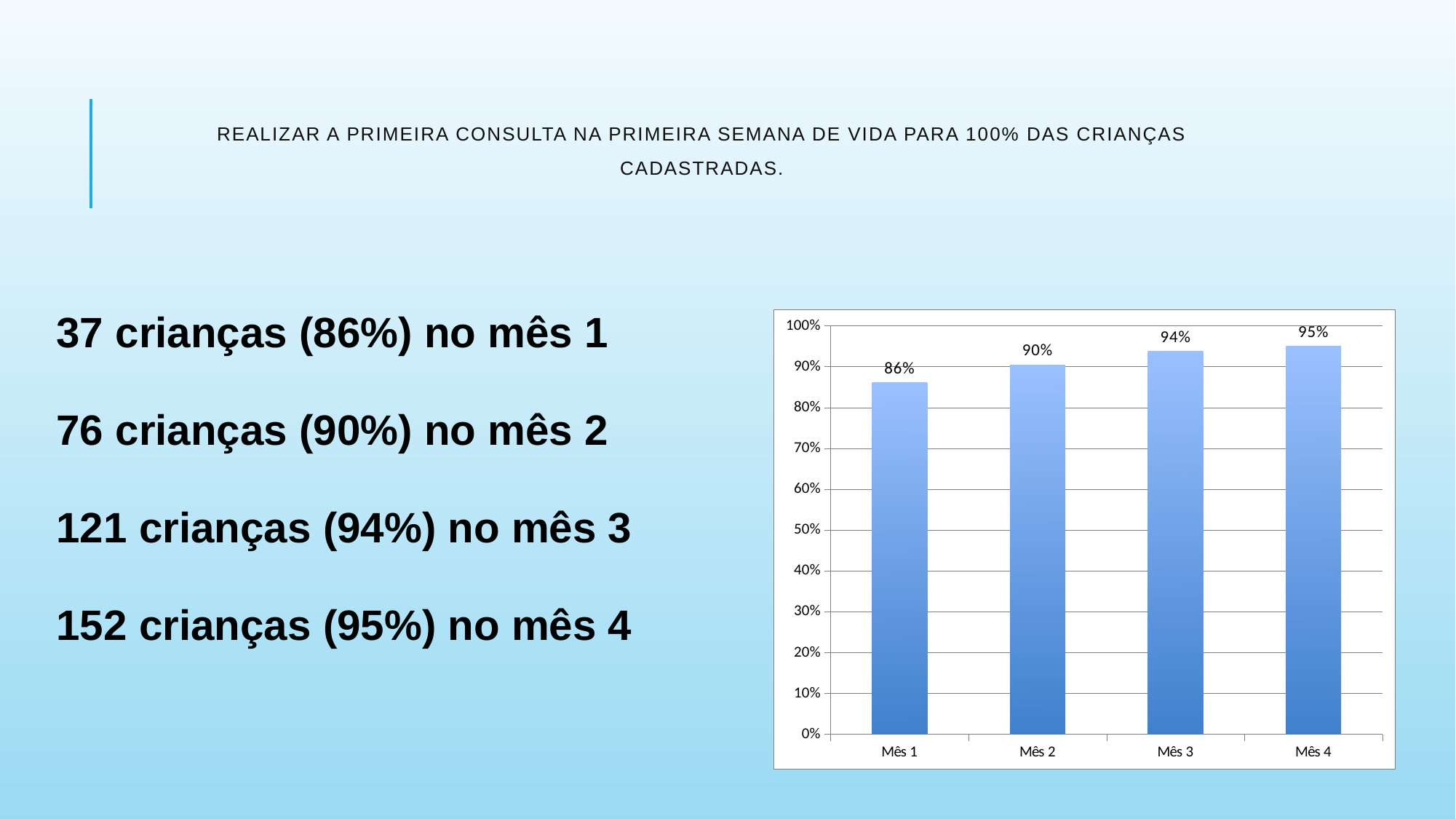

# Realizar a primeira consulta na primeira semana de vida para 100% das crianças cadastradas.
37 crianças (86%) no mês 1
76 crianças (90%) no mês 2
121 crianças (94%) no mês 3
152 crianças (95%) no mês 4

### Chart

| Category | Proporção de crianças com primeira consulta na primeira semana de vida |
|---|---|
| Mês 1 | 0.8604651162790697 |
| Mês 2 | 0.9047619047619048 |
| Mês 3 | 0.937984496124031 |
| Mês 4 | 0.95 |